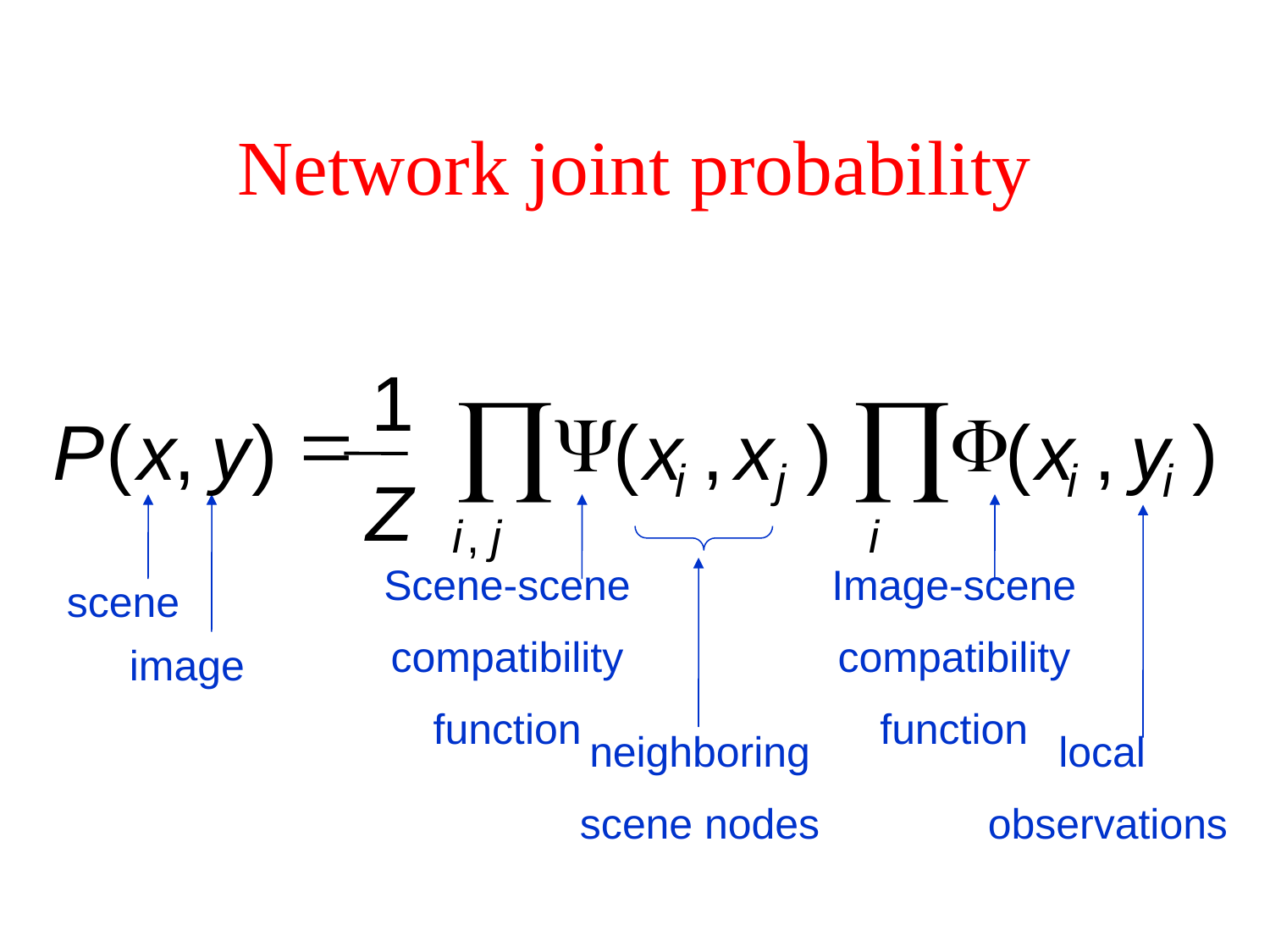

# Network joint probability
1
∏
∏
=
Ψ
Φ
P
(
x
,
y
)
(
x
,
x
)
(
x
,
y
)
i
j
i
i

Z

,
i
j
i

scene
Scene-scene
compatibility
function
Image-scene
compatibility
function
image
neighboring
scene nodes
local
observations